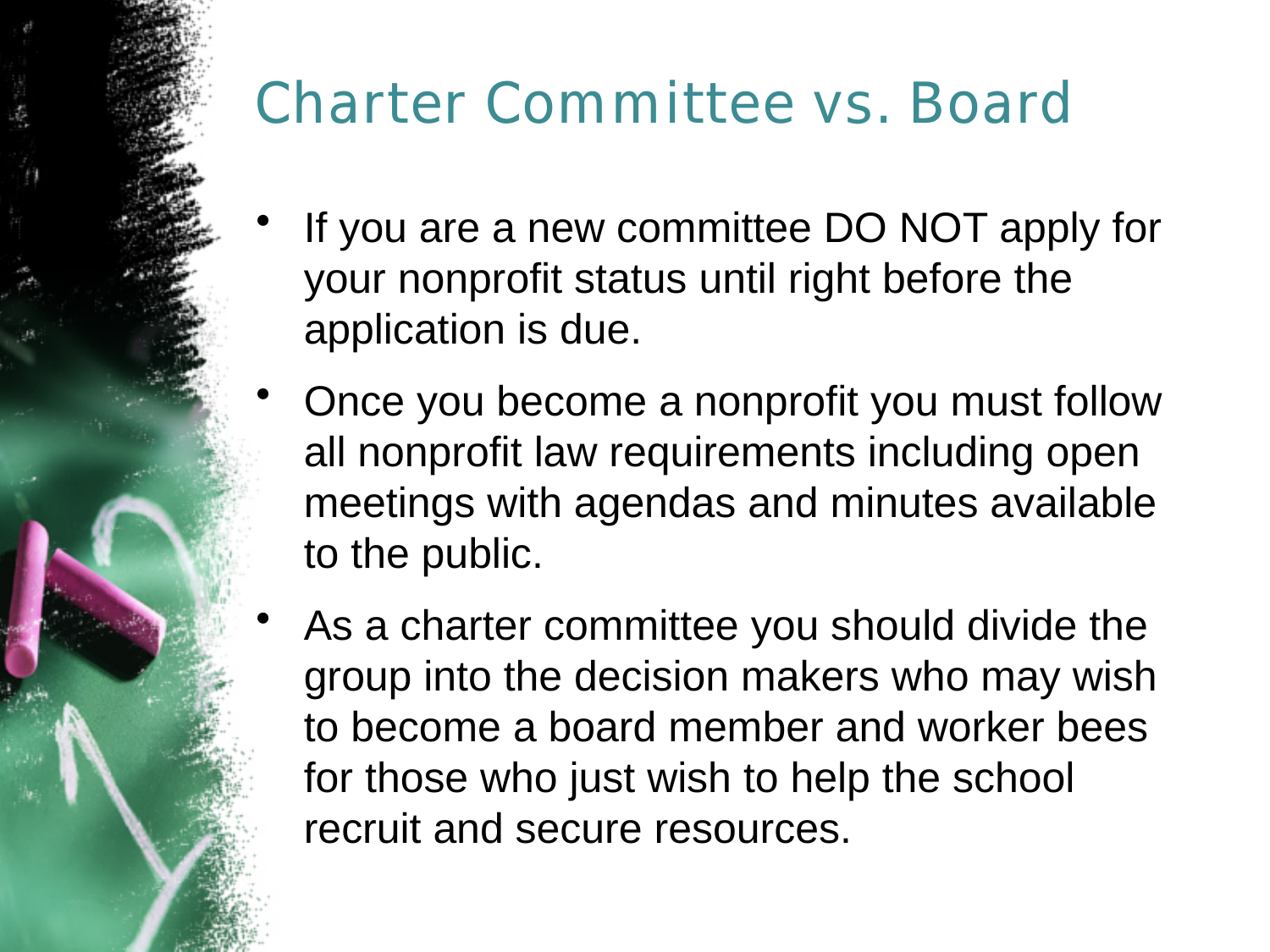

# Charter Committee vs. Board
If you are a new committee DO NOT apply for your nonprofit status until right before the application is due.
Once you become a nonprofit you must follow all nonprofit law requirements including open meetings with agendas and minutes available to the public.
As a charter committee you should divide the group into the decision makers who may wish to become a board member and worker bees for those who just wish to help the school recruit and secure resources.